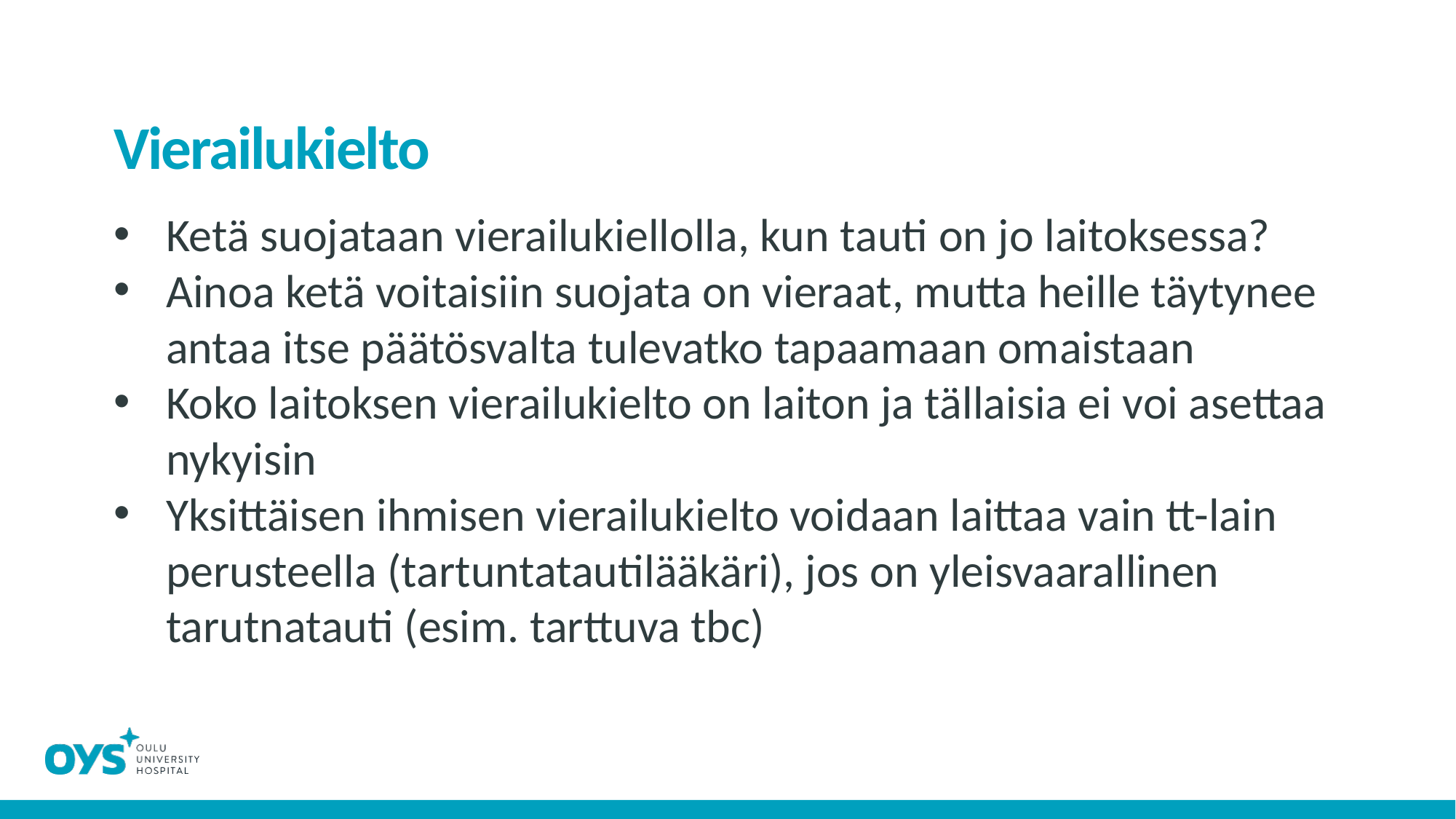

# Vierailukielto
Ketä suojataan vierailukiellolla, kun tauti on jo laitoksessa?
Ainoa ketä voitaisiin suojata on vieraat, mutta heille täytynee antaa itse päätösvalta tulevatko tapaamaan omaistaan
Koko laitoksen vierailukielto on laiton ja tällaisia ei voi asettaa nykyisin
Yksittäisen ihmisen vierailukielto voidaan laittaa vain tt-lain perusteella (tartuntatautilääkäri), jos on yleisvaarallinen tarutnatauti (esim. tarttuva tbc)